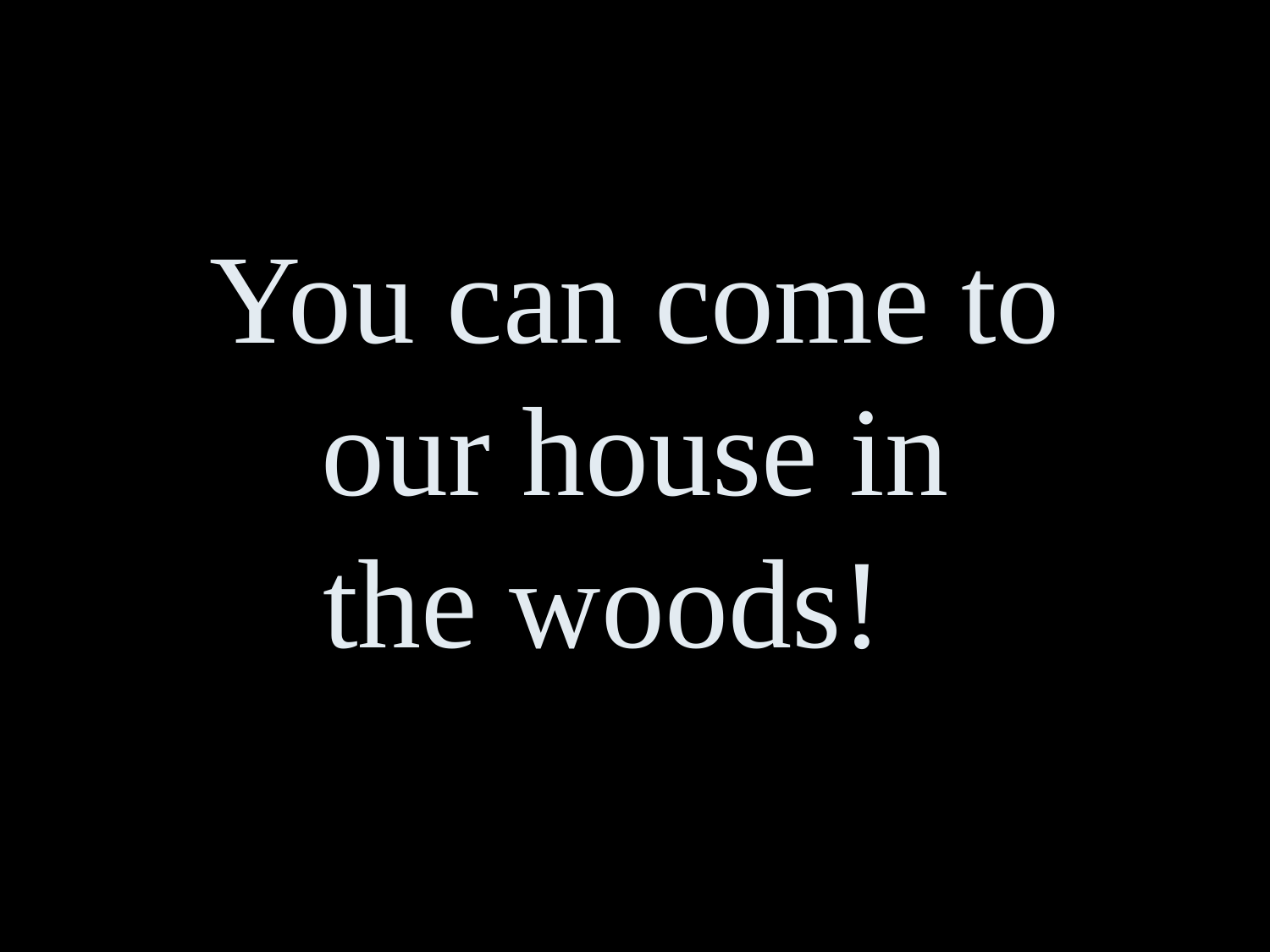

You can come to
 our house in
the woods!